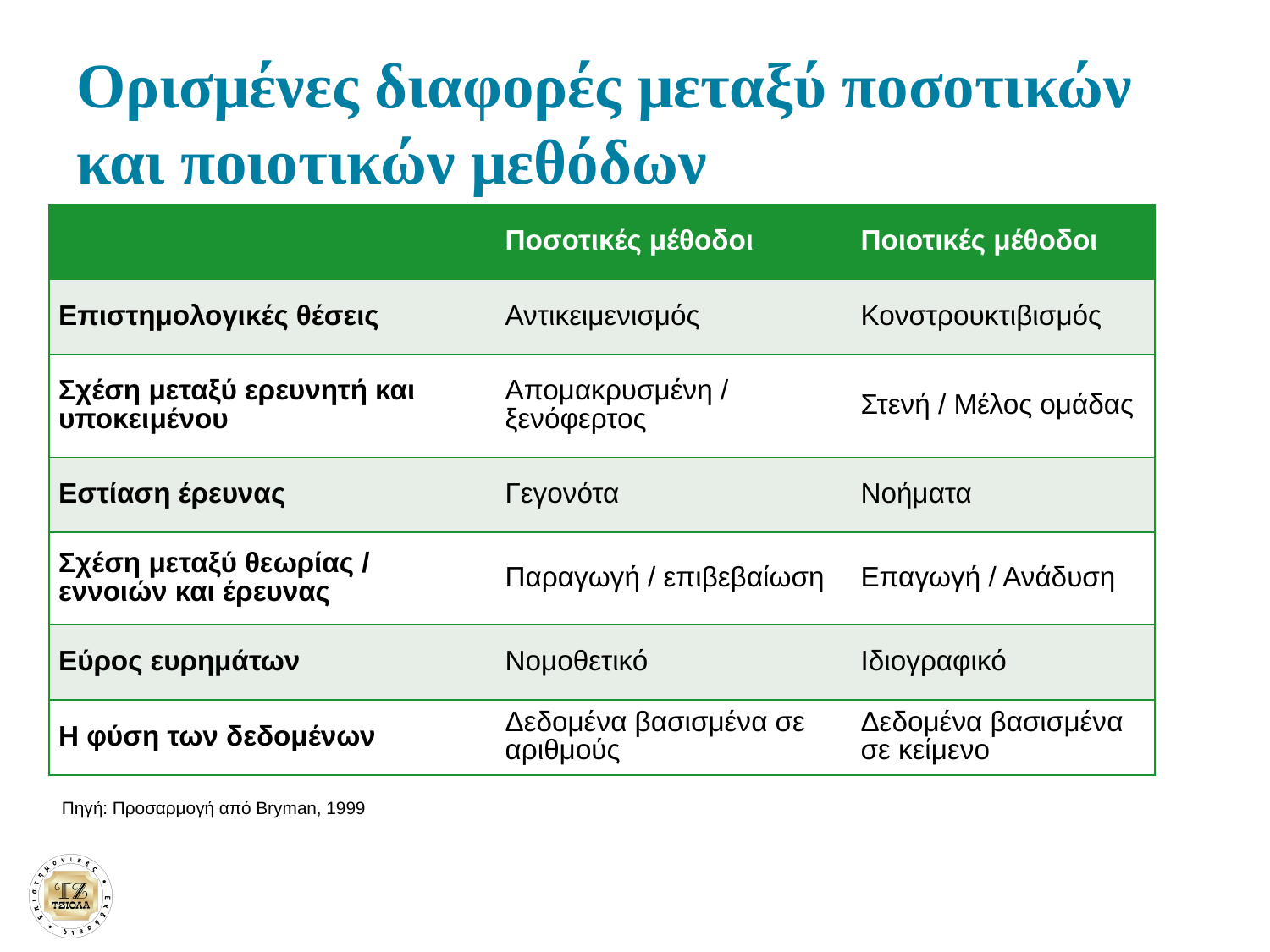

# Ορισμένες διαφορές μεταξύ ποσοτικών και ποιοτικών μεθόδων
|  | Ποσοτικές μέθοδοι | Ποιοτικές μέθοδοι |
| --- | --- | --- |
| Επιστημολογικές θέσεις | Αντικειμενισμός | Κονστρουκτιβισμός |
| Σχέση μεταξύ ερευνητή και υποκειμένου | Απομακρυσμένη / ξενόφερτος | Στενή / Μέλος ομάδας |
| Εστίαση έρευνας | Γεγονότα | Νοήματα |
| Σχέση μεταξύ θεωρίας / εννοιών και έρευνας | Παραγωγή / επιβεβαίωση | Επαγωγή / Ανάδυση |
| Εύρος ευρημάτων | Νομοθετικό | Ιδιογραφικό |
| Η φύση των δεδομένων | Δεδομένα βασισμένα σε αριθμούς | Δεδομένα βασισμένα σε κείμενο |
Πηγή: Προσαρμογή από Bryman, 1999